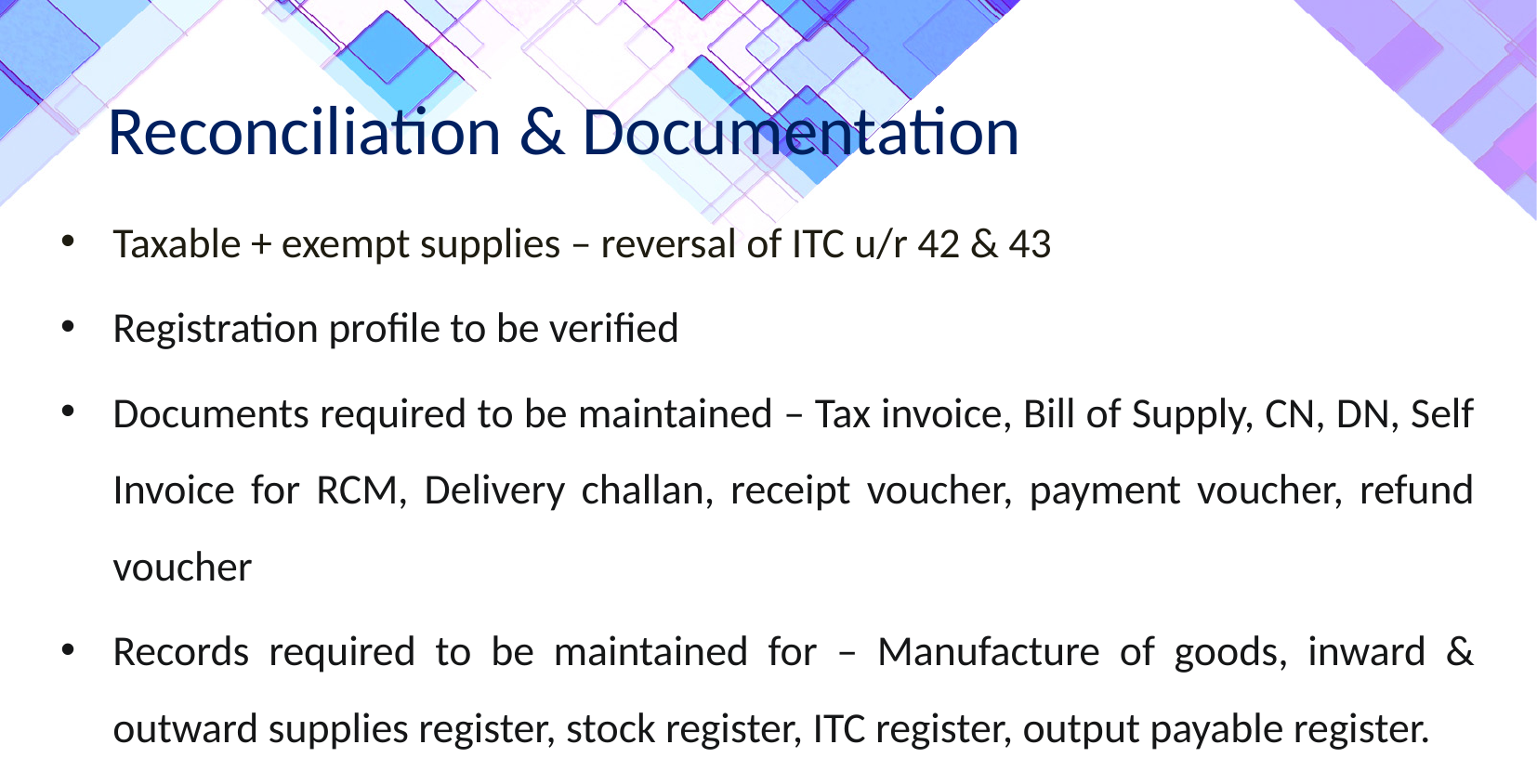

Reconciliation & Documentation
Taxable + exempt supplies – reversal of ITC u/r 42 & 43
Registration profile to be verified
Documents required to be maintained – Tax invoice, Bill of Supply, CN, DN, Self Invoice for RCM, Delivery challan, receipt voucher, payment voucher, refund voucher
Records required to be maintained for – Manufacture of goods, inward & outward supplies register, stock register, ITC register, output payable register.